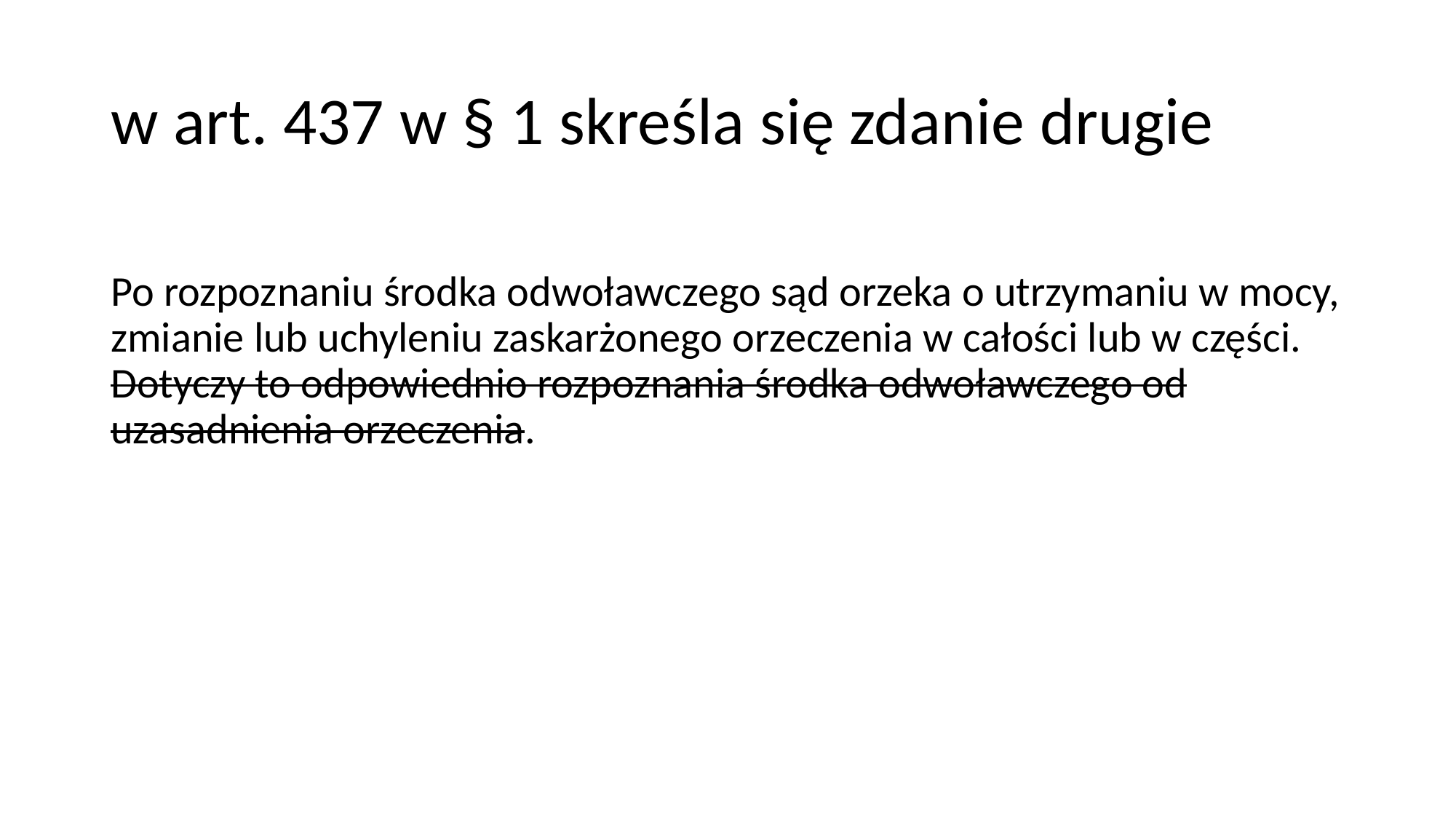

# w art. 437 w § 1 skreśla się zdanie drugie
Po rozpoznaniu środka odwoławczego sąd orzeka o utrzymaniu w mocy, zmianie lub uchyleniu zaskarżonego orzeczenia w całości lub w części. Dotyczy to odpowiednio rozpoznania środka odwoławczego od uzasadnienia orzeczenia.